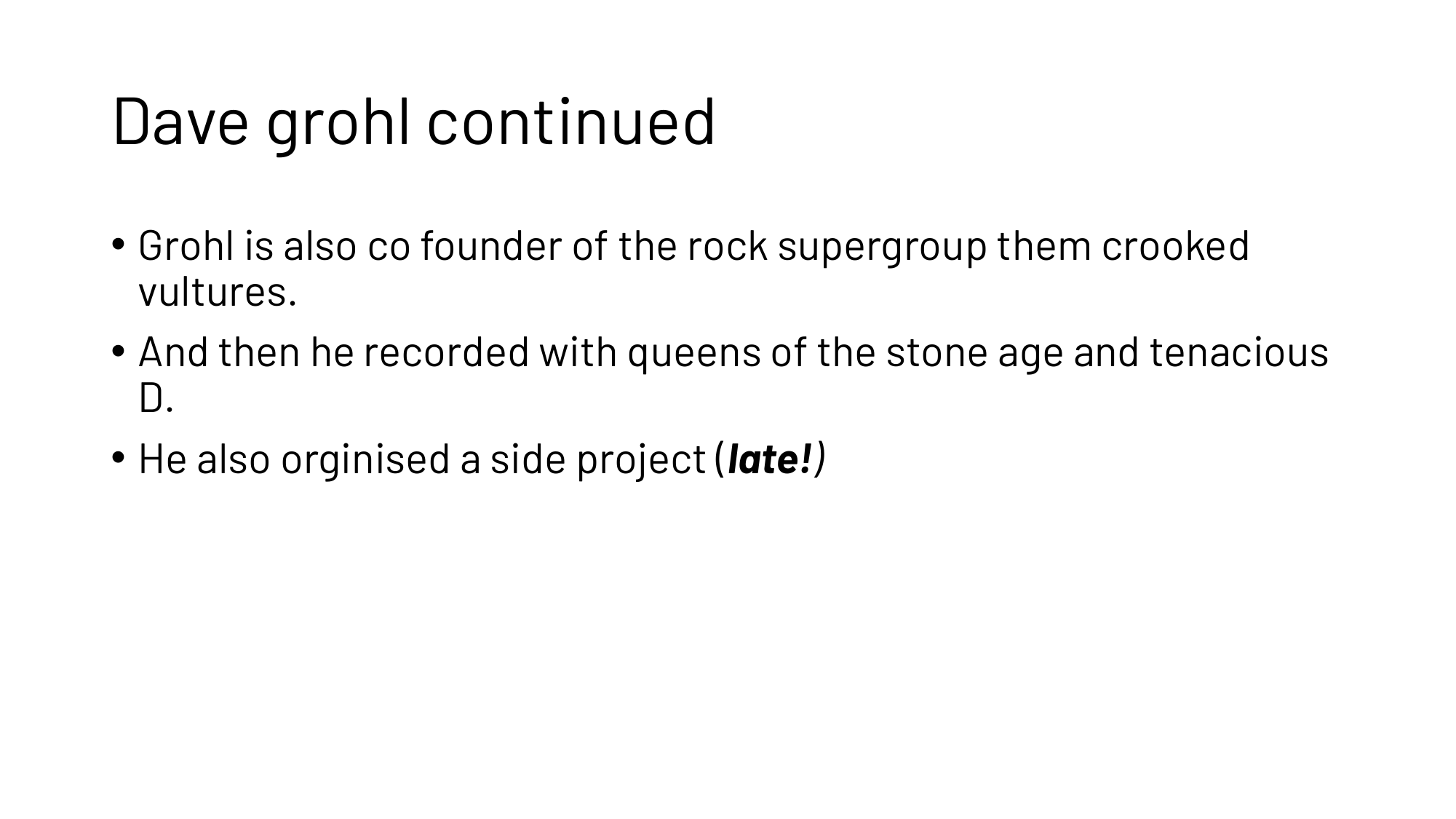

# Dave grohl continued
Grohl is also co founder of the rock supergroup them crooked vultures.
And then he recorded with queens of the stone age and tenacious D.
He also orginised a side project (late!)